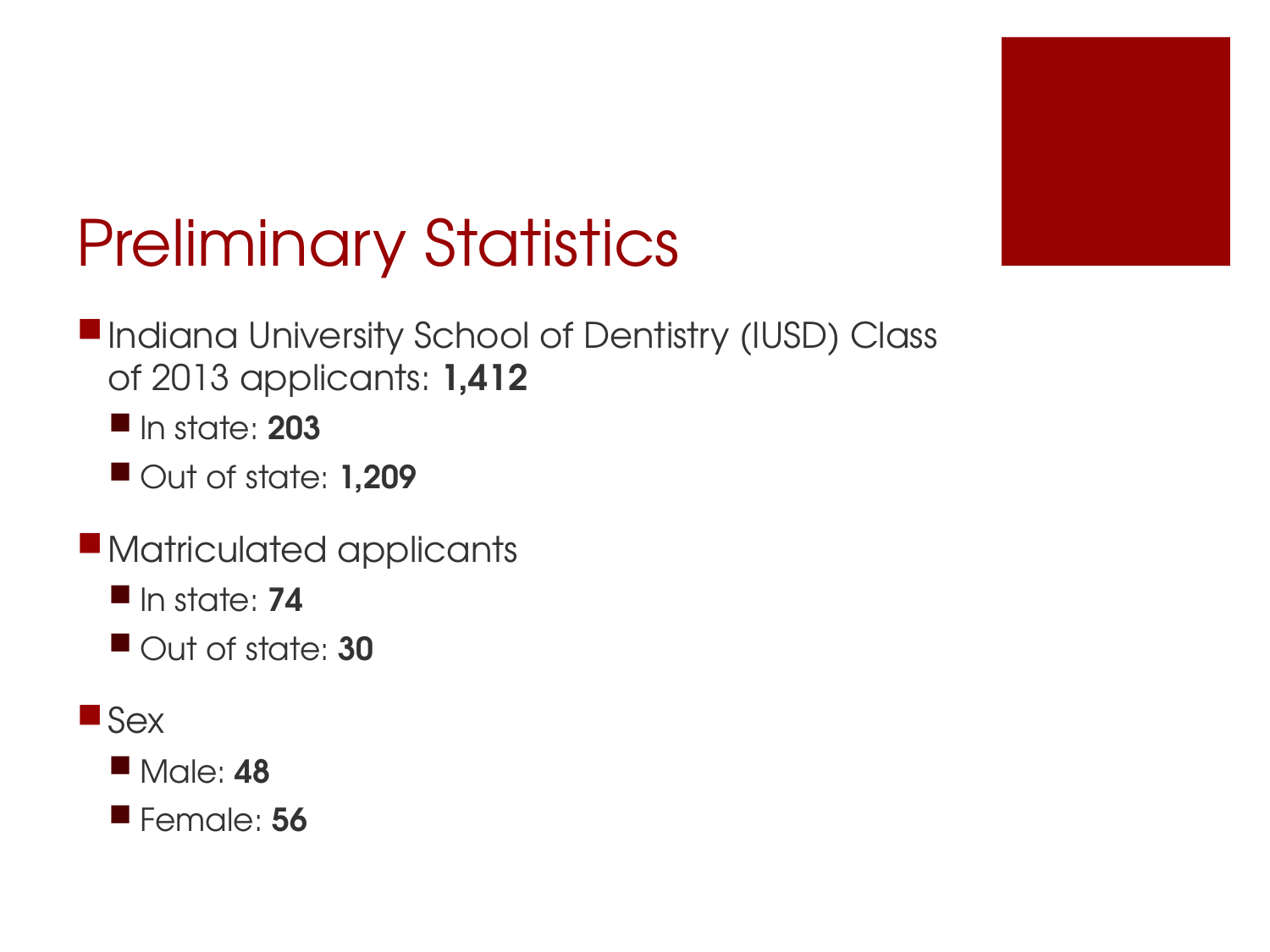

# Preliminary Statistics
Indiana University School of Dentistry (IUSD) Class of 2013 applicants: 1,412
In state: 203
Out of state: 1,209
Matriculated applicants
In state: 74
Out of state: 30
Sex
Male: 48
Female: 56